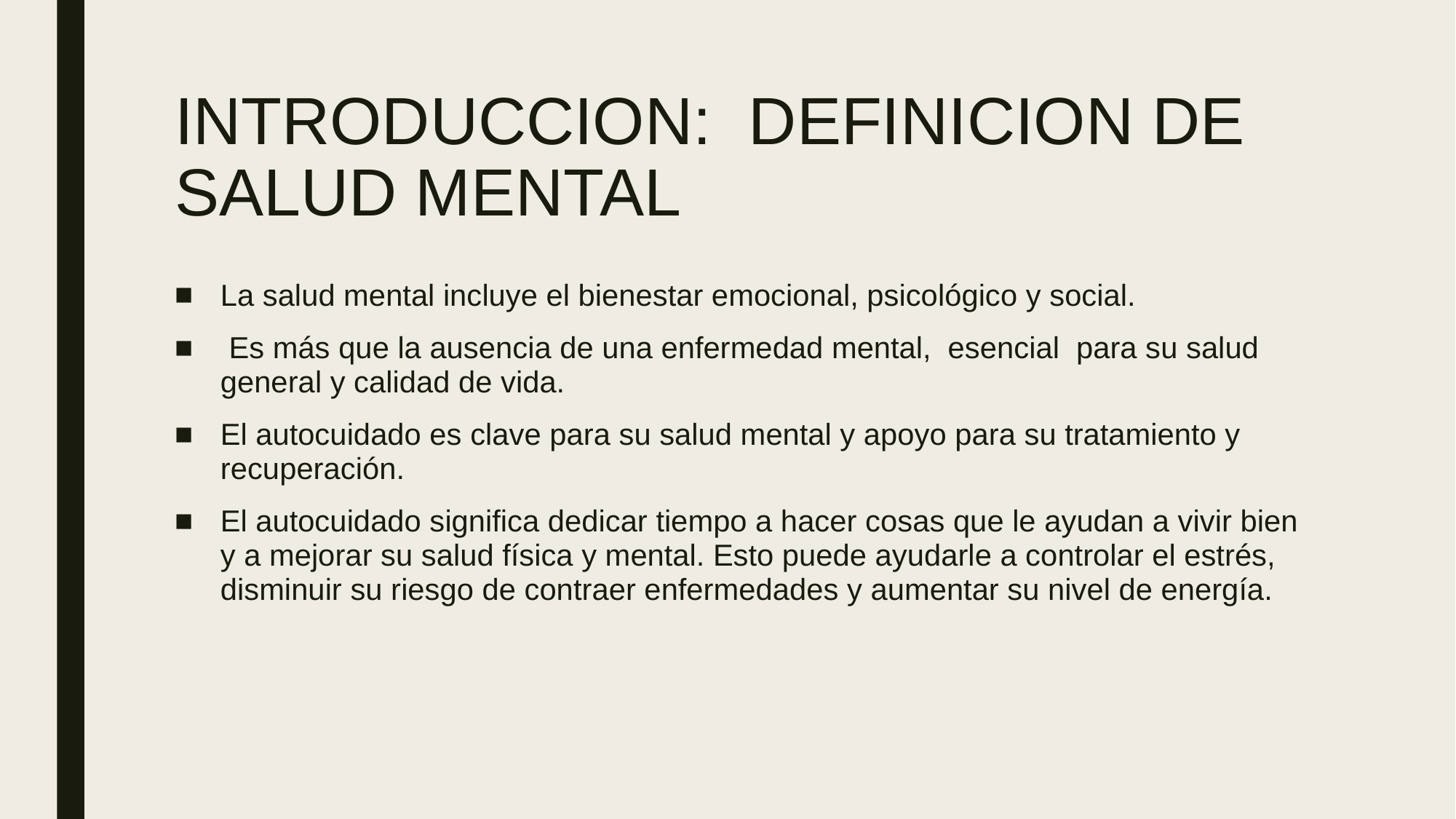

# INTRODUCCION:  DEFINICION DE SALUD MENTAL
La salud mental incluye el bienestar emocional, psicológico y social.
 Es más que la ausencia de una enfermedad mental,  esencial  para su salud general y calidad de vida.
El autocuidado es clave para su salud mental y apoyo para su tratamiento y recuperación.
El autocuidado significa dedicar tiempo a hacer cosas que le ayudan a vivir bien y a mejorar su salud física y mental. Esto puede ayudarle a controlar el estrés, disminuir su riesgo de contraer enfermedades y aumentar su nivel de energía.